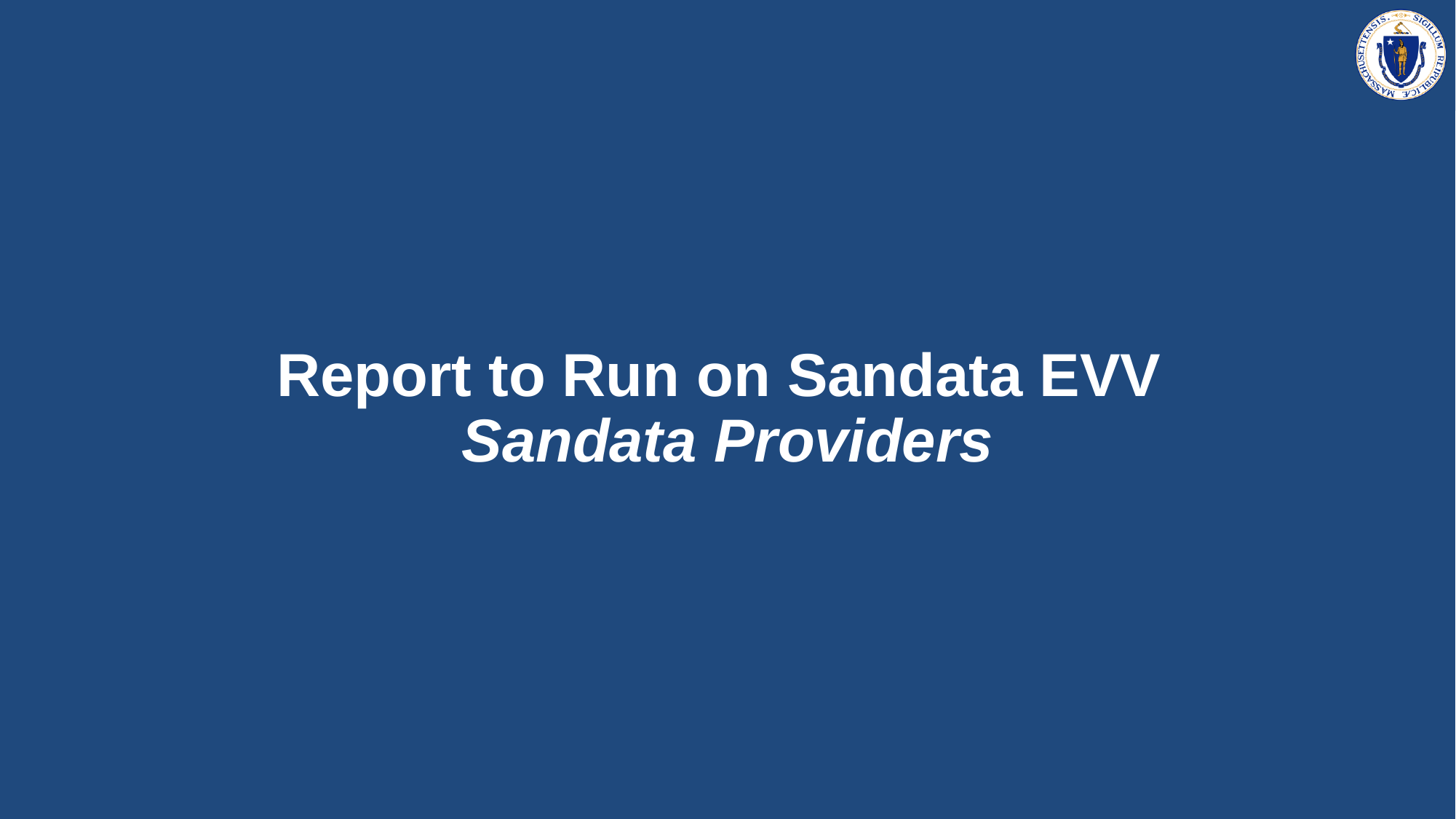

# Report to Run on Sandata EVV  Sandata Providers